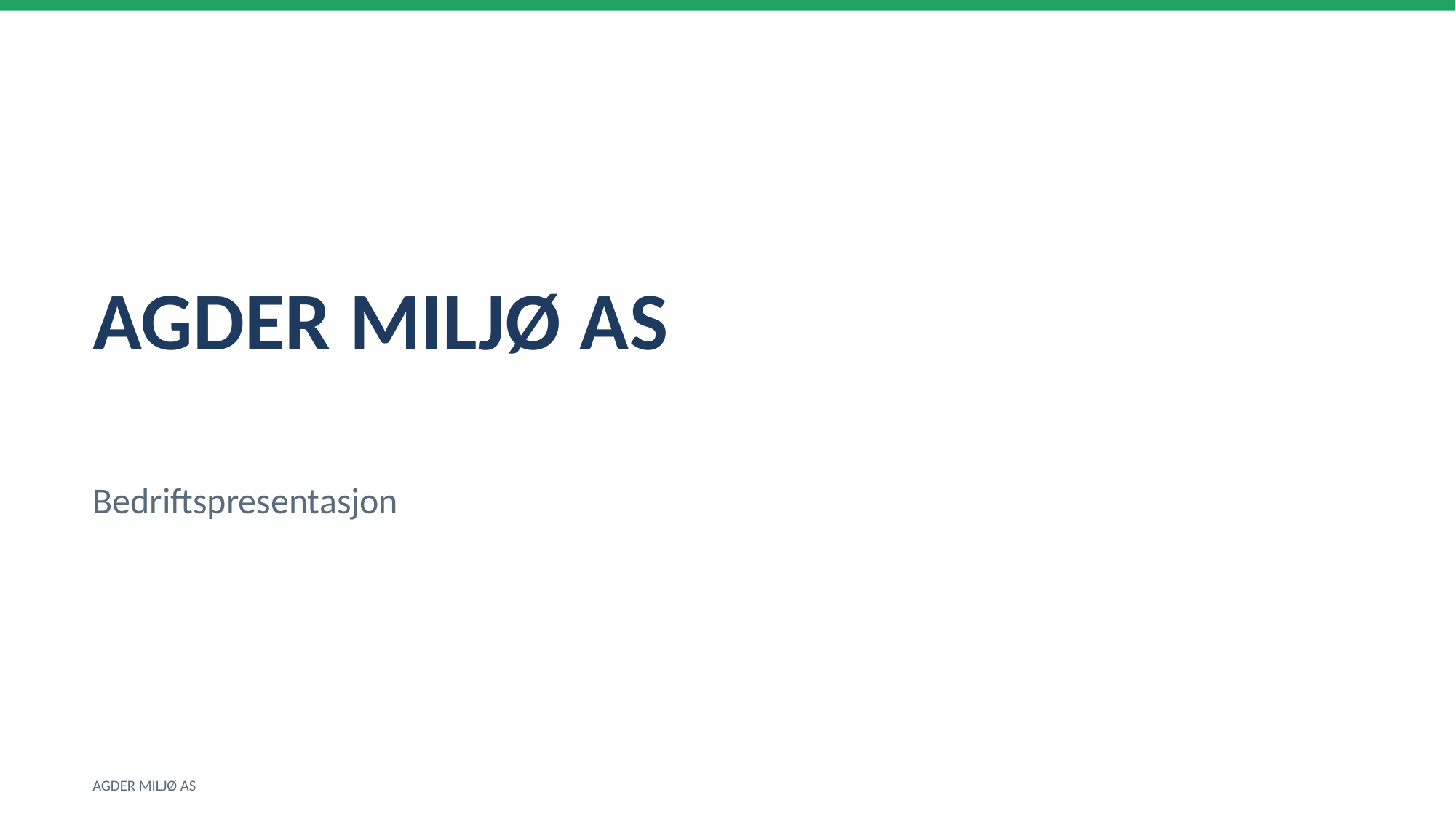

AGDER MILJØ AS
Bedriftspresentasjon
AGDER MILJØ AS